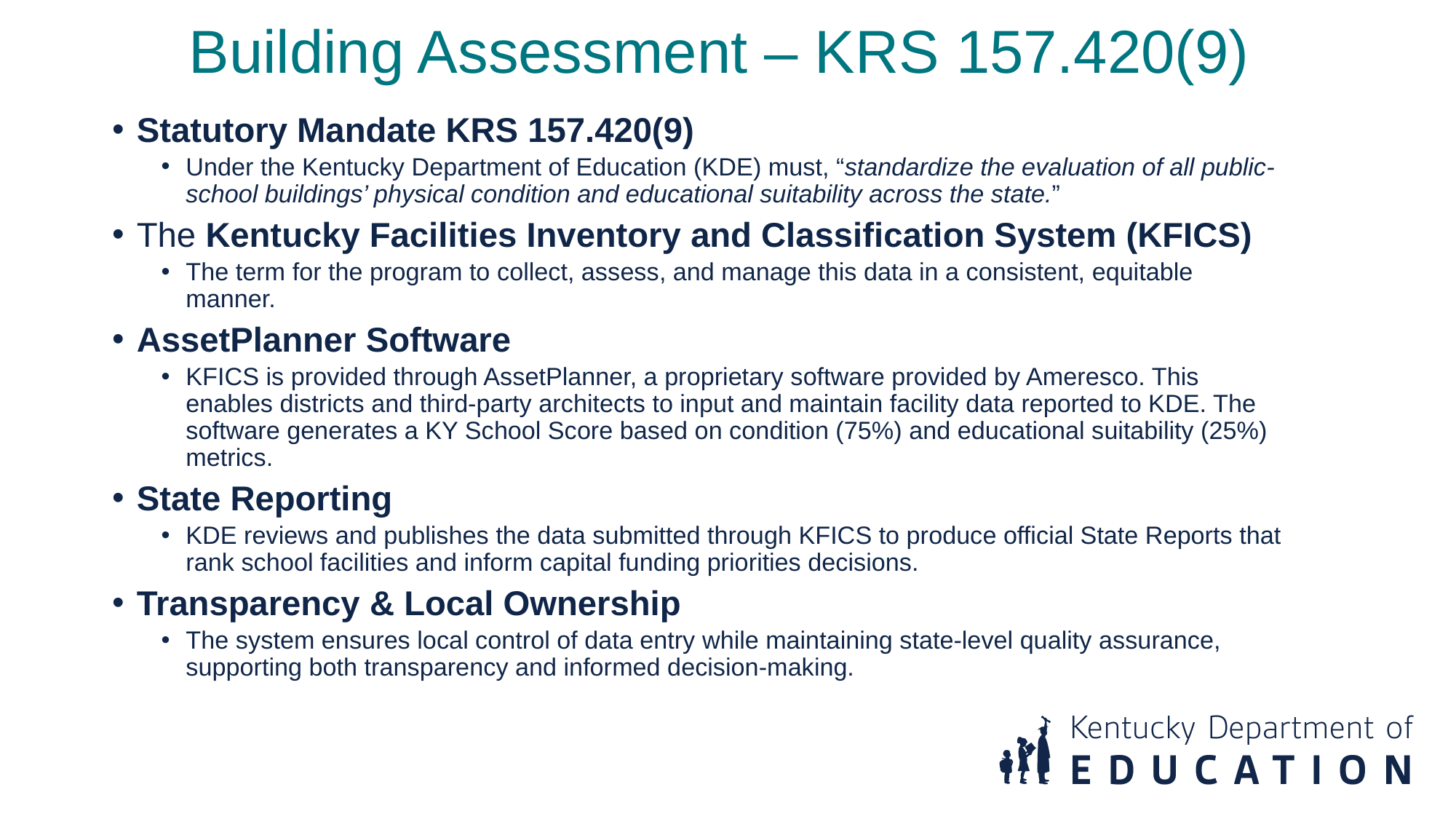

Building Assessment – KRS 157.420(9)
Statutory Mandate KRS 157.420(9)
Under the Kentucky Department of Education (KDE) must, “standardize the evaluation of all public-school buildings’ physical condition and educational suitability across the state.”
The Kentucky Facilities Inventory and Classification System (KFICS)
The term for the program to collect, assess, and manage this data in a consistent, equitable manner.
AssetPlanner Software
KFICS is provided through AssetPlanner, a proprietary software provided by Ameresco. This  enables districts and third-party architects to input and maintain facility data reported to KDE. The software generates a KY School Score based on condition (75%) and educational suitability (25%) metrics.
State Reporting
KDE reviews and publishes the data submitted through KFICS to produce official State Reports that rank school facilities and inform capital funding priorities decisions.
Transparency & Local Ownership
The system ensures local control of data entry while maintaining state-level quality assurance, supporting both transparency and informed decision-making.